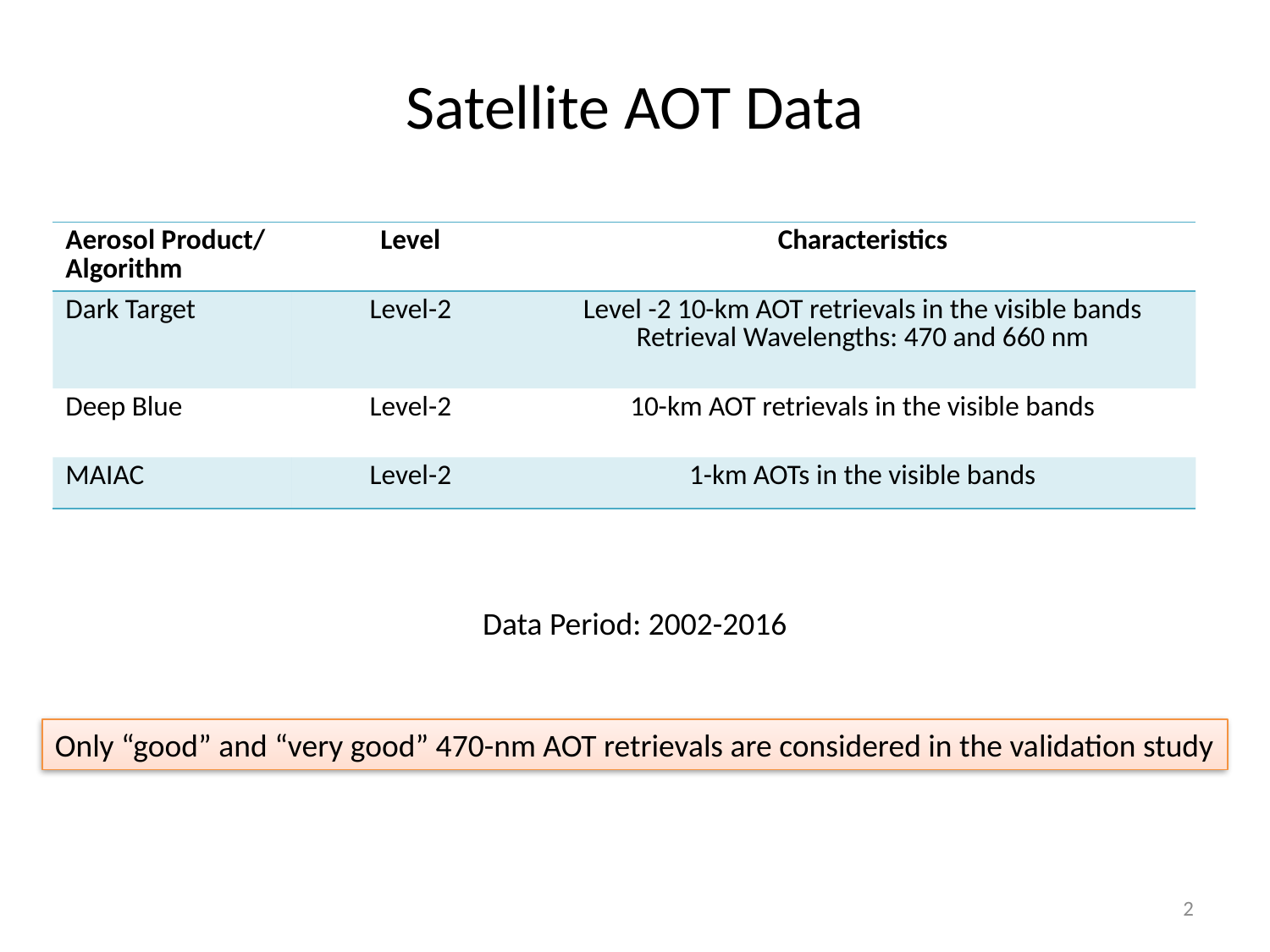

# Satellite AOT Data
| Aerosol Product/ Algorithm | Level | Characteristics |
| --- | --- | --- |
| Dark Target | Level-2 | Level -2 10-km AOT retrievals in the visible bands Retrieval Wavelengths: 470 and 660 nm |
| Deep Blue | Level-2 | 10-km AOT retrievals in the visible bands |
| MAIAC | Level-2 | 1-km AOTs in the visible bands |
Data Period: 2002-2016
Only “good” and “very good” 470-nm AOT retrievals are considered in the validation study
2